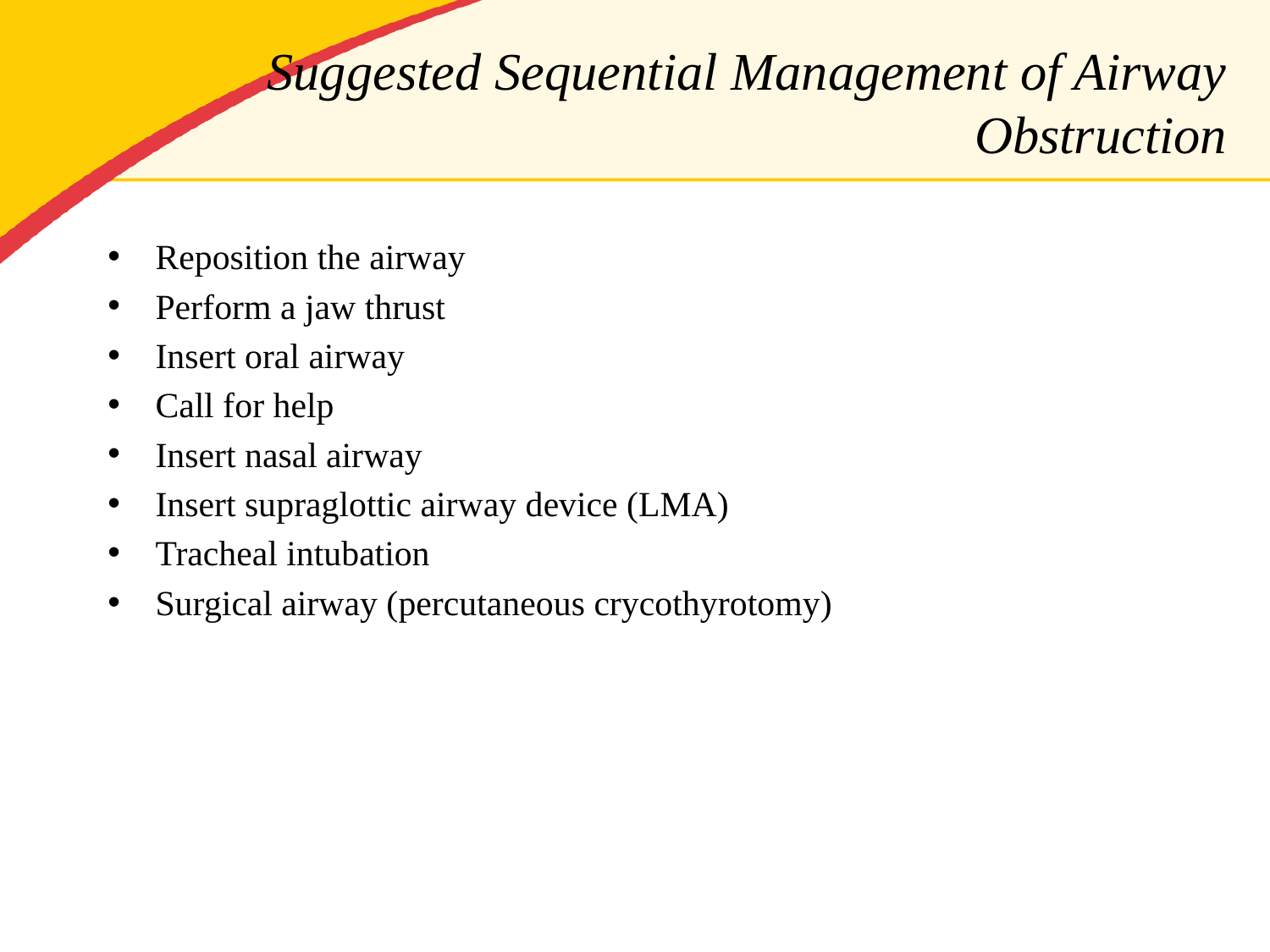

# Suggested Sequential Management of Airway Obstruction
Reposition the airway
Perform a jaw thrust
Insert oral airway
Call for help
Insert nasal airway
Insert supraglottic airway device (LMA)
Tracheal intubation
Surgical airway (percutaneous crycothyrotomy)